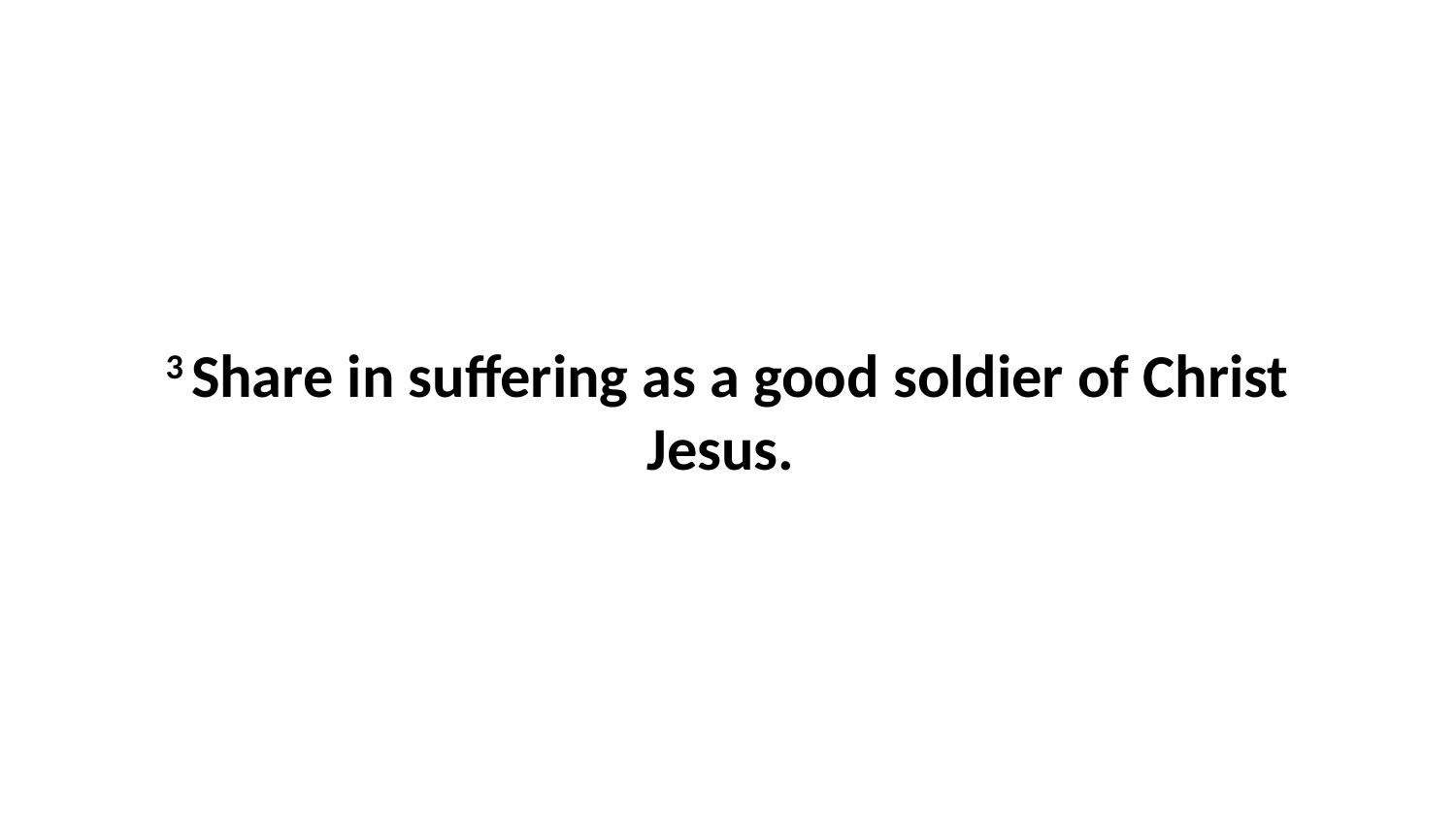

3 Share in suffering as a good soldier of Christ Jesus.